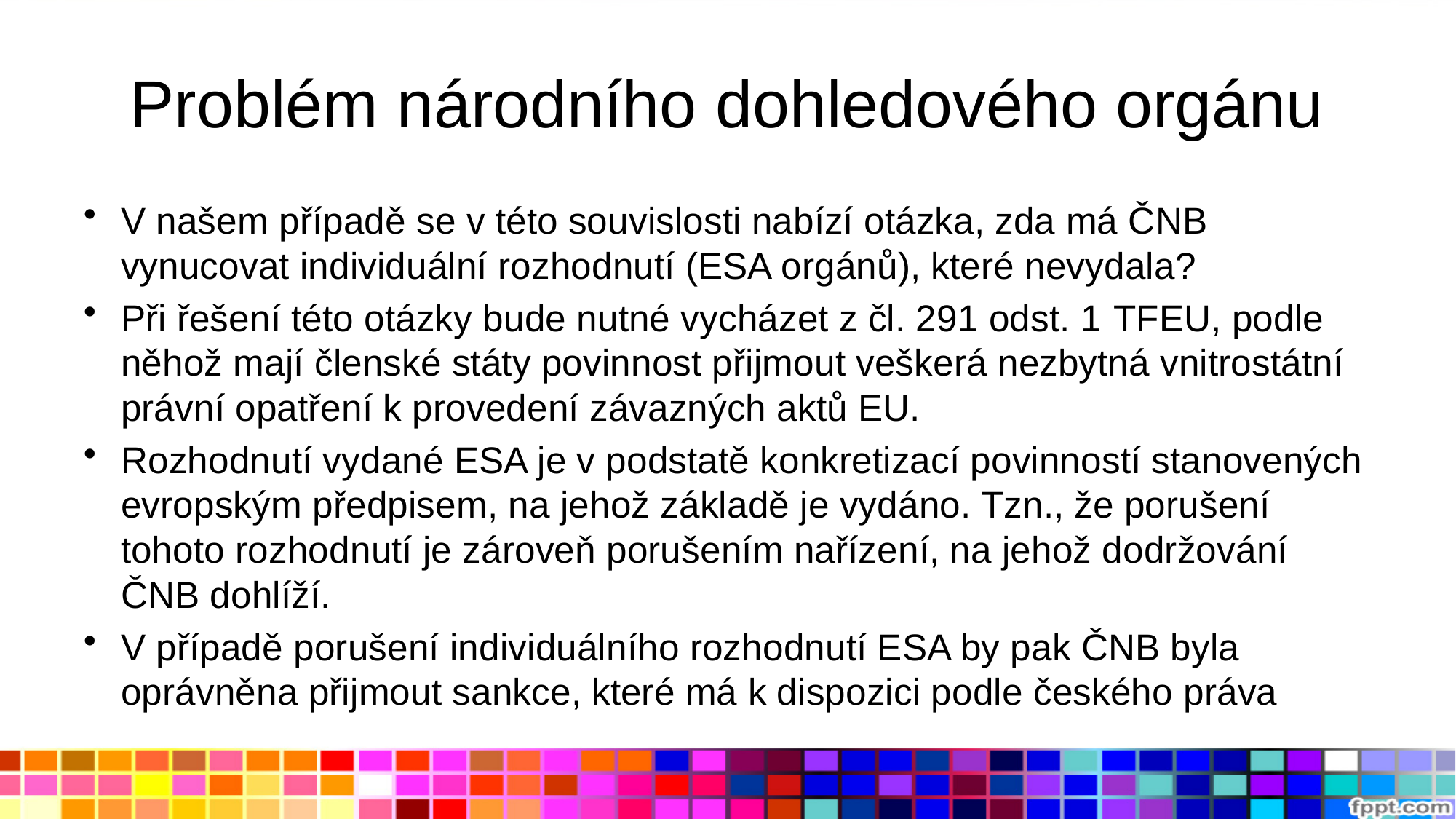

# Problém národního dohledového orgánu
V našem případě se v této souvislosti nabízí otázka, zda má ČNB vynucovat individuální rozhodnutí (ESA orgánů), které nevydala?
Při řešení této otázky bude nutné vycházet z čl. 291 odst. 1 TFEU, podle něhož mají členské státy povinnost přijmout veškerá nezbytná vnitrostátní právní opatření k provedení závazných aktů EU.
Rozhodnutí vydané ESA je v podstatě konkretizací povinností stanovených evropským předpisem, na jehož základě je vydáno. Tzn., že porušení tohoto rozhodnutí je zároveň porušením nařízení, na jehož dodržování ČNB dohlíží.
V případě porušení individuálního rozhodnutí ESA by pak ČNB byla oprávněna přijmout sankce, které má k dispozici podle českého práva